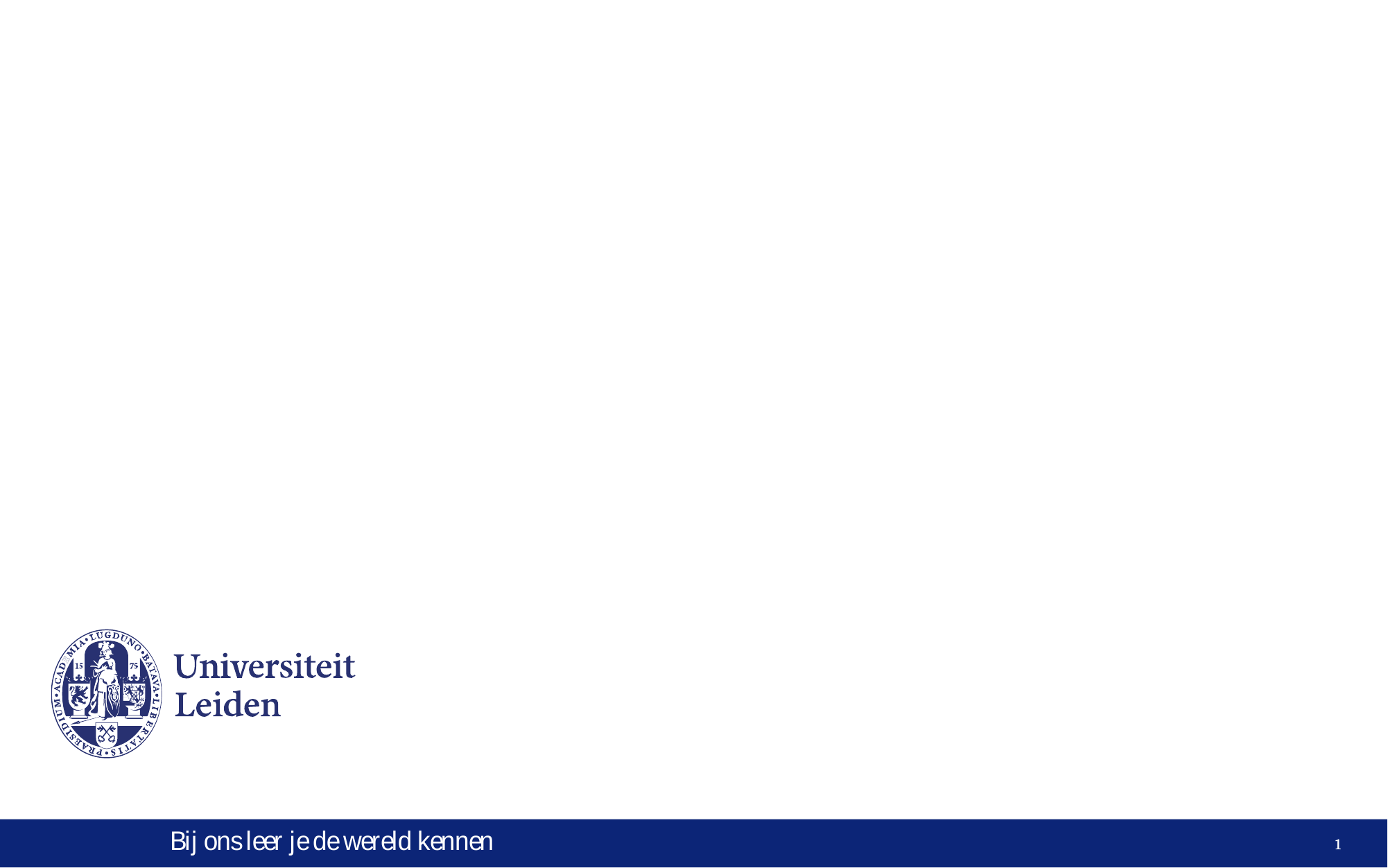

# DAC6 Actualiteiten
Mark Nieuweboer | Leiden
24 februari 2022
1